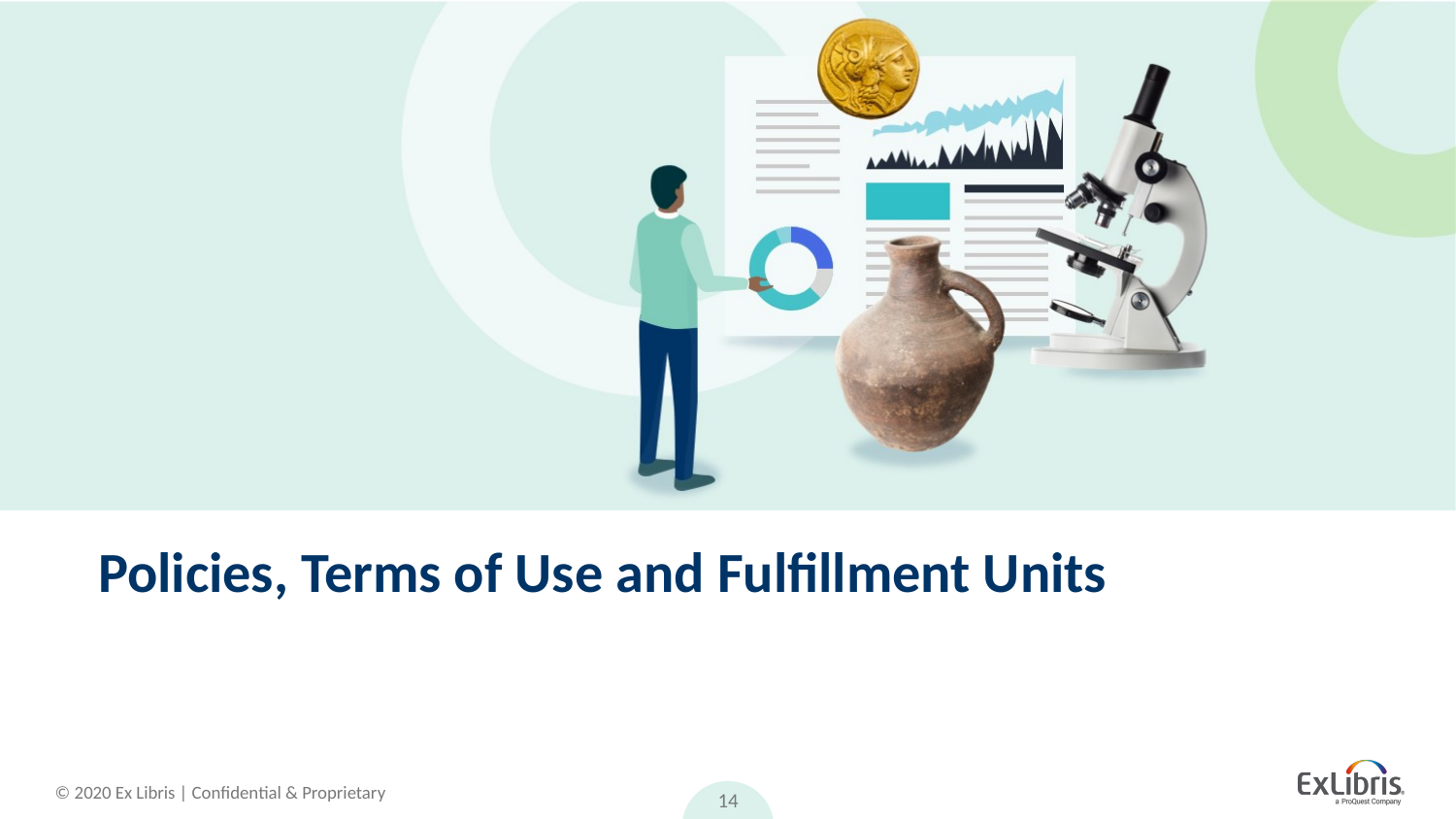

# Policies, Terms of Use and Fulfillment Units
14